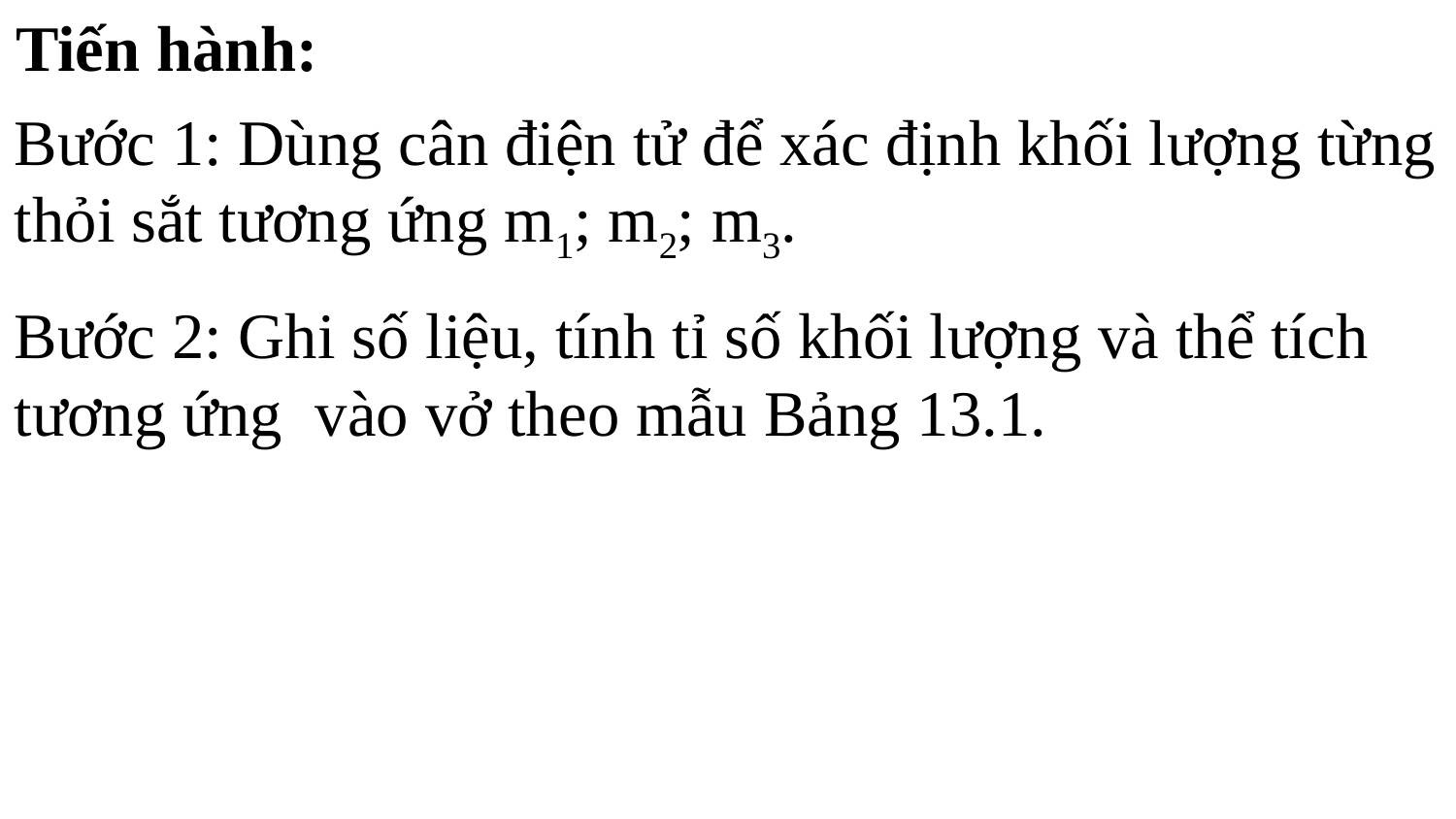

Tiến hành:
Bước 1: Dùng cân điện tử để xác định khối lượng từng thỏi sắt tương ứng m1; m2; m3.
Bước 2: Ghi số liệu, tính tỉ số khối lượng và thể tích tương ứng  vào vở theo mẫu Bảng 13.1.